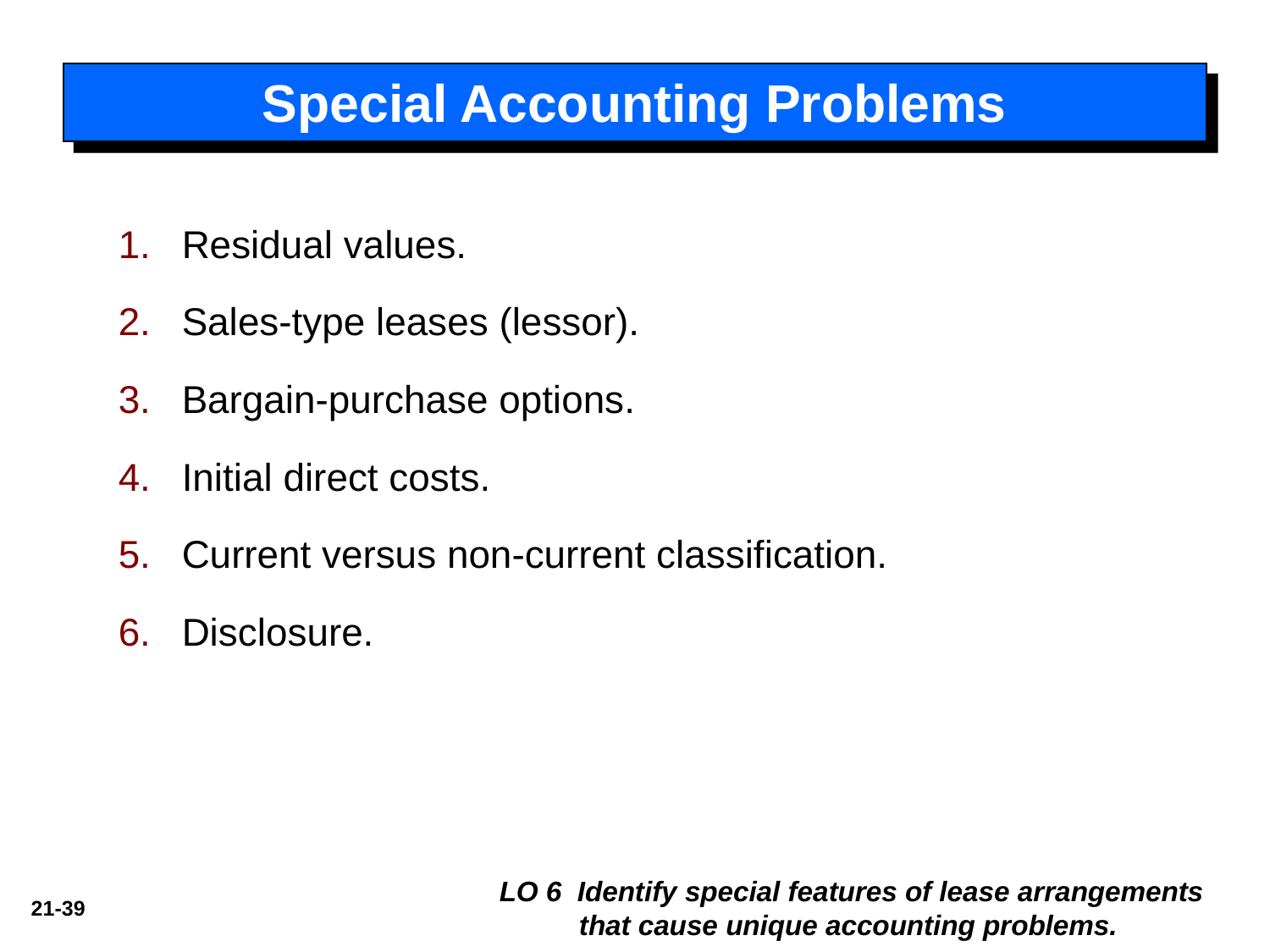

Special Accounting Problems
Residual values.
Sales-type leases (lessor).
Bargain-purchase options.
Initial direct costs.
Current versus non-current classification.
Disclosure.
LO 6  Identify special features of lease arrangements that cause unique accounting problems.